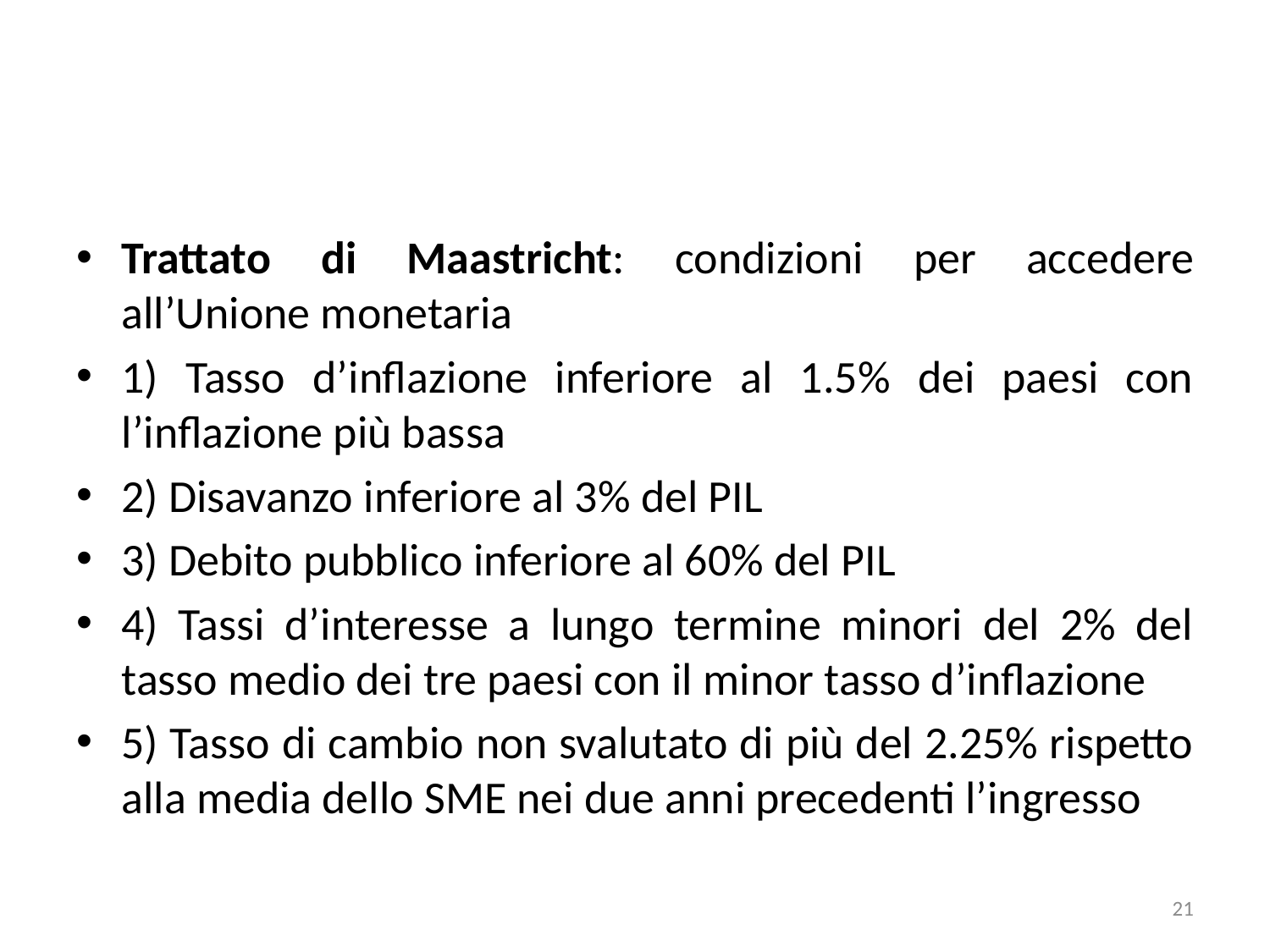

#
Trattato di Maastricht: condizioni per accedere all’Unione monetaria
1) Tasso d’inflazione inferiore al 1.5% dei paesi con l’inflazione più bassa
2) Disavanzo inferiore al 3% del PIL
3) Debito pubblico inferiore al 60% del PIL
4) Tassi d’interesse a lungo termine minori del 2% del tasso medio dei tre paesi con il minor tasso d’inflazione
5) Tasso di cambio non svalutato di più del 2.25% rispetto alla media dello SME nei due anni precedenti l’ingresso

21